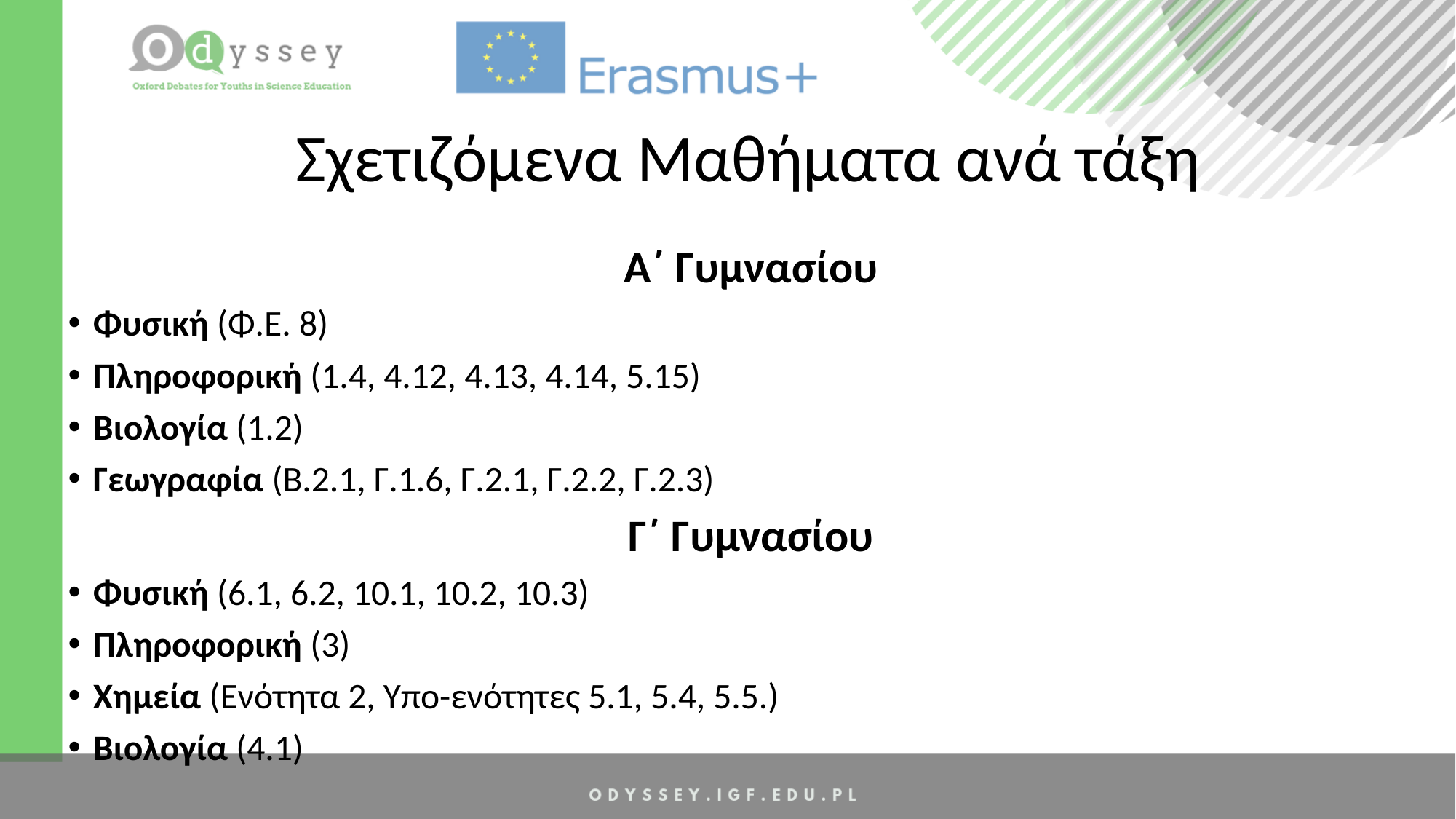

# Σχετιζόμενα Μαθήματα ανά τάξη
Α΄ Γυμνασίου
Φυσική (Φ.Ε. 8)
Πληροφορική (1.4, 4.12, 4.13, 4.14, 5.15)
Βιολογία (1.2)
Γεωγραφία (Β.2.1, Γ.1.6, Γ.2.1, Γ.2.2, Γ.2.3)
Γ΄ Γυμνασίου
Φυσική (6.1, 6.2, 10.1, 10.2, 10.3)
Πληροφορική (3)
Χημεία (Ενότητα 2, Υπο-ενότητες 5.1, 5.4, 5.5.)
Βιολογία (4.1)